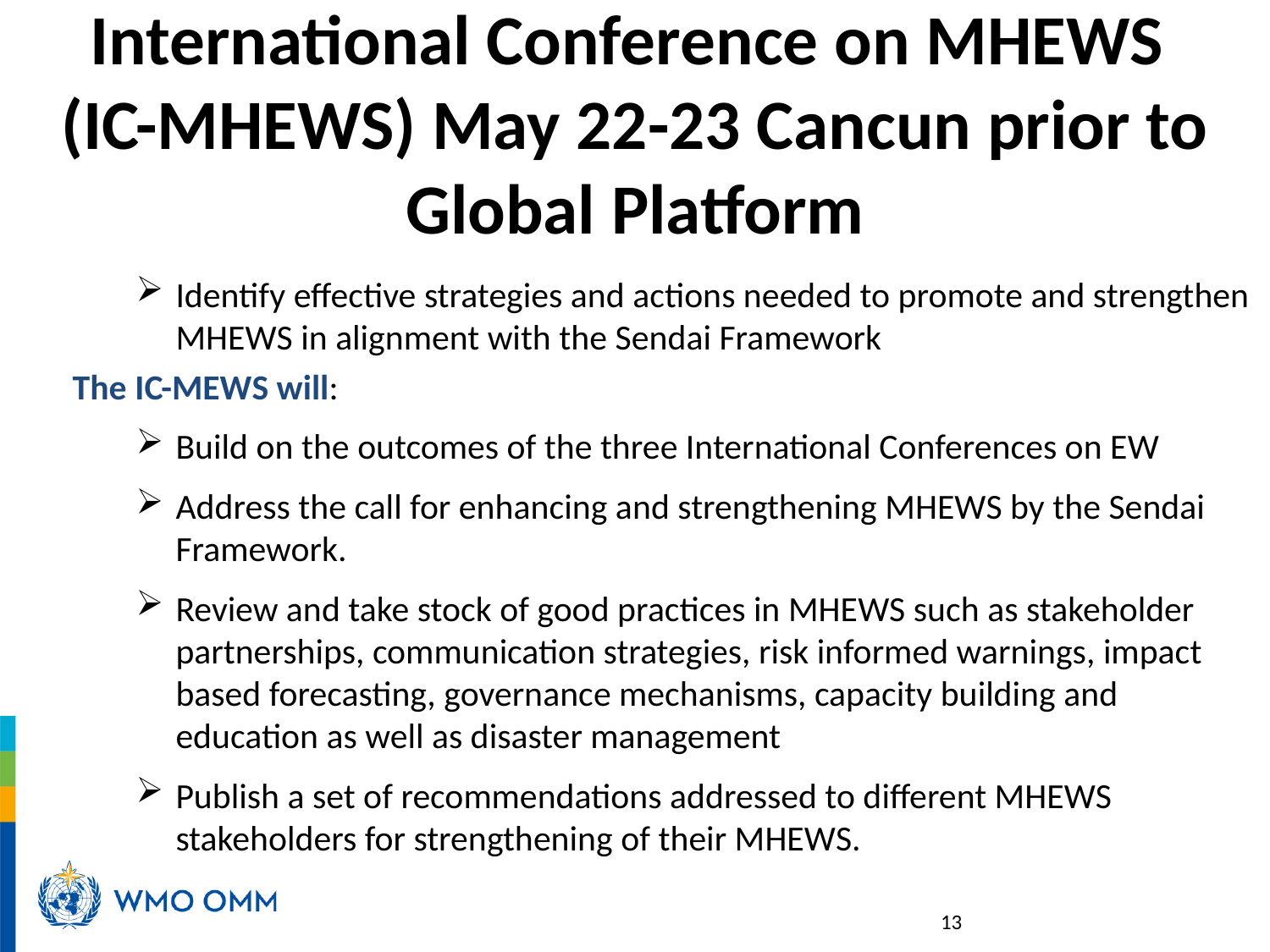

# International Conference on MHEWS (IC-MHEWS) May 22-23 Cancun prior to Global Platform
Identify effective strategies and actions needed to promote and strengthen MHEWS in alignment with the Sendai Framework
The IC-MEWS will:
Build on the outcomes of the three International Conferences on EW
Address the call for enhancing and strengthening MHEWS by the Sendai Framework.
Review and take stock of good practices in MHEWS such as stakeholder partnerships, communication strategies, risk informed warnings, impact based forecasting, governance mechanisms, capacity building and education as well as disaster management
Publish a set of recommendations addressed to different MHEWS stakeholders for strengthening of their MHEWS.

13